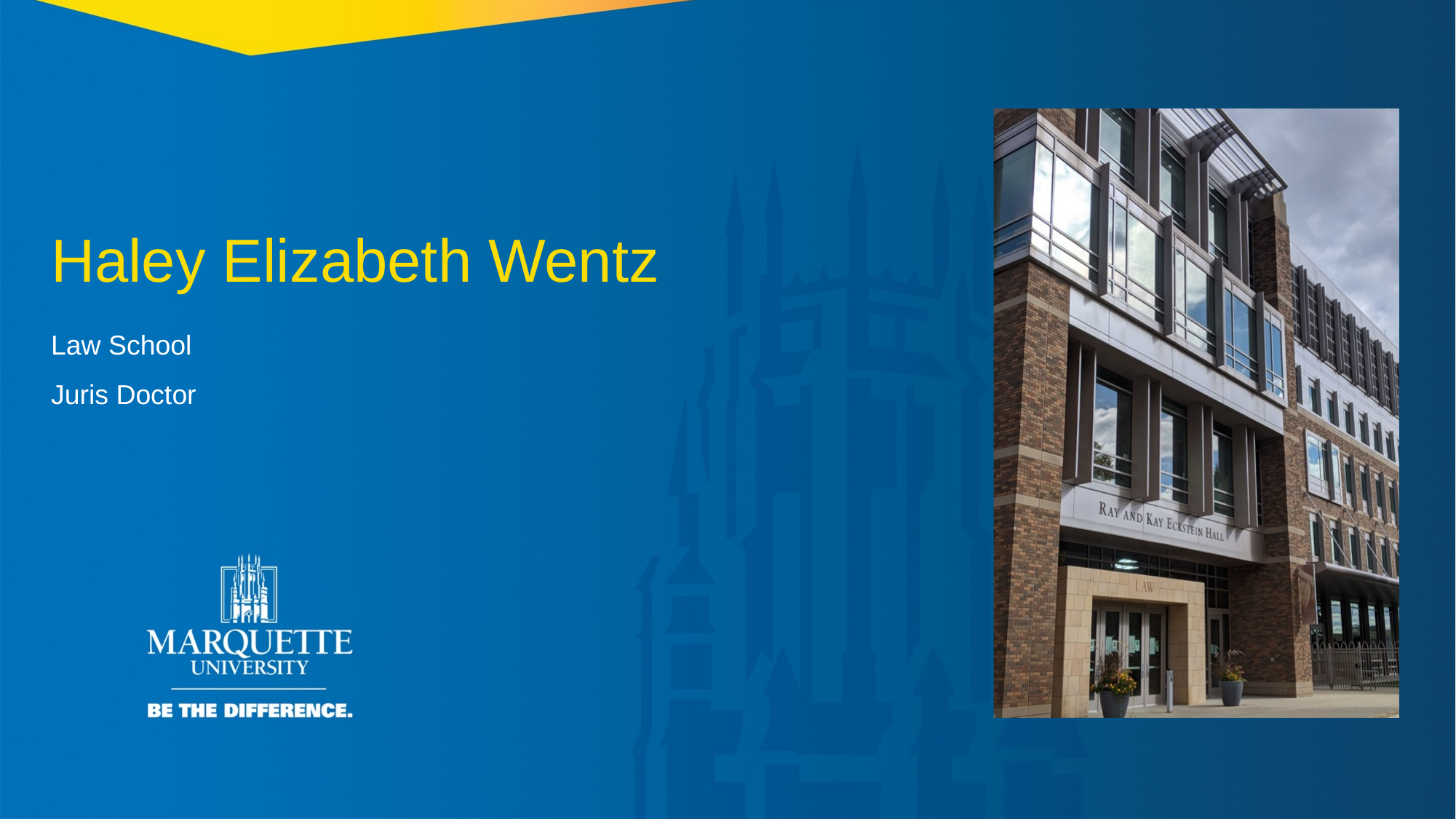

Haley Elizabeth Wentz
Law School
Juris Doctor